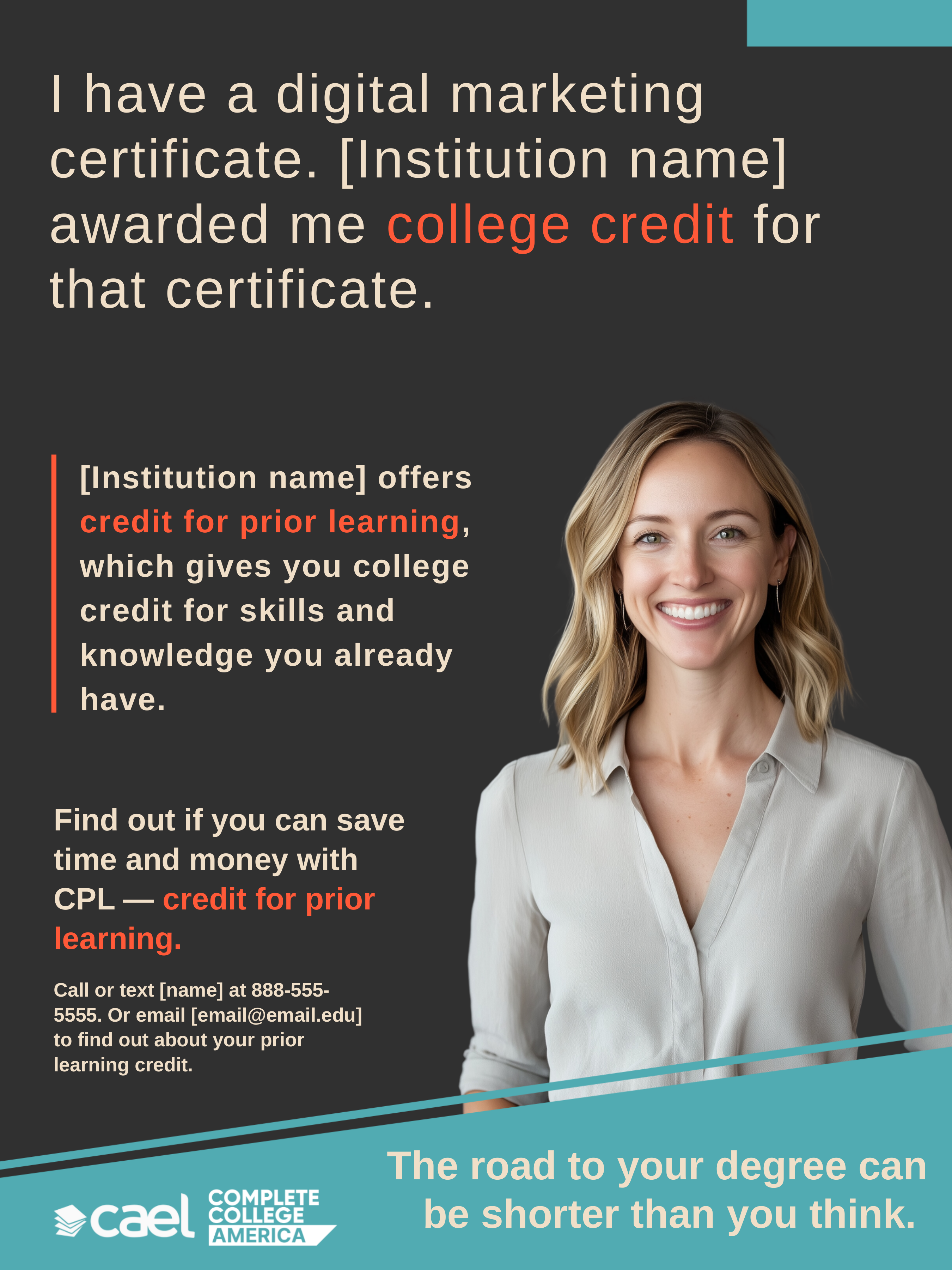

I have a digital marketing certificate. [Institution name] awarded me college credit for that certificate.
[Institution name] offers credit for prior learning, which gives you college credit for skills and knowledge you already have.
Find out if you can save time and money with CPL — credit for prior learning.
Call or text [name] at 888-555-5555. Or email [email@email.edu] to find out about your prior learning credit.
The road to your degree can be shorter than you think.